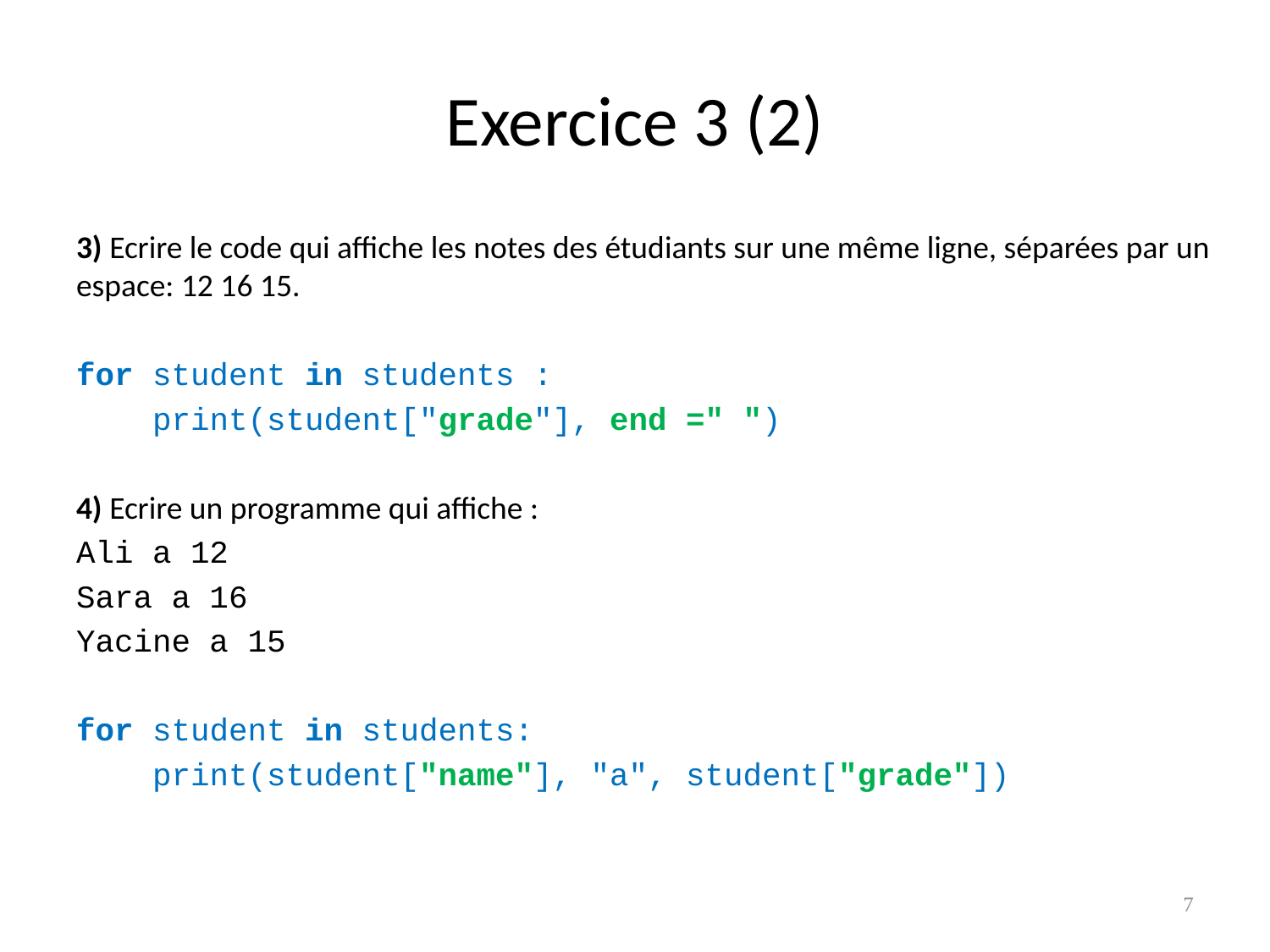

# Exercice 3 (2)
3) Ecrire le code qui affiche les notes des étudiants sur une même ligne, séparées par un espace: 12 16 15.

for student in students :
    print(student["grade"], end =" ")

4) Ecrire un programme qui affiche :
Ali a 12
Sara a 16
Yacine a 15

for student in students:
    print(student["name"], "a", student["grade"])

7